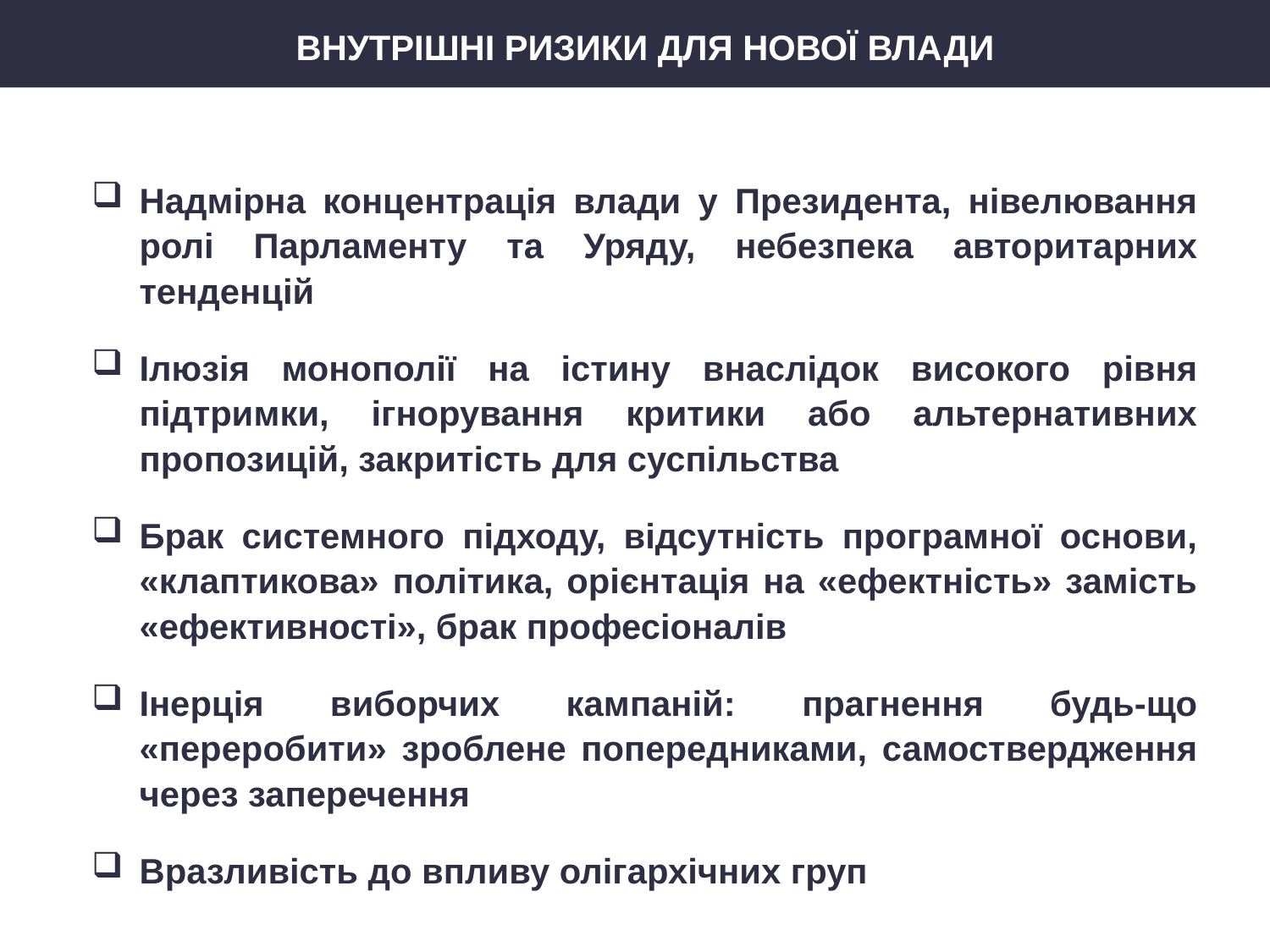

ВНУТРІШНІ РИЗИКИ ДЛЯ НОВОЇ ВЛАДИ
Надмірна концентрація влади у Президента, нівелювання ролі Парламенту та Уряду, небезпека авторитарних тенденцій
Ілюзія монополії на істину внаслідок високого рівня підтримки, ігнорування критики або альтернативних пропозицій, закритість для суспільства
Брак системного підходу, відсутність програмної основи, «клаптикова» політика, орієнтація на «ефектність» замість «ефективності», брак професіоналів
Інерція виборчих кампаній: прагнення будь-що «переробити» зроблене попередниками, самоствердження через заперечення
Вразливість до впливу олігархічних груп